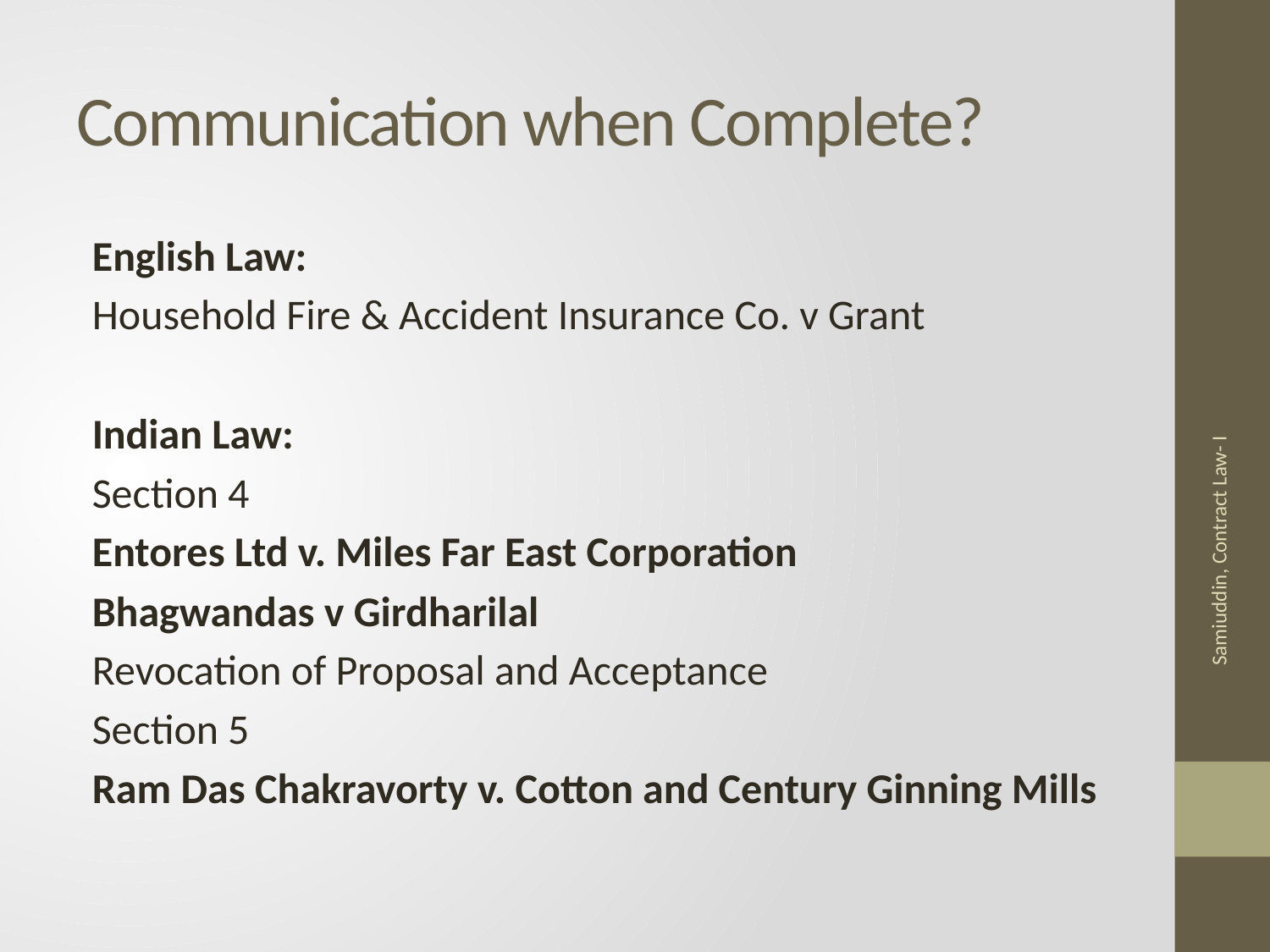

# Communication when Complete?
English Law:
Household Fire & Accident Insurance Co. v Grant

Indian Law:
Section 4
Entores Ltd v. Miles Far East Corporation
Bhagwandas v Girdharilal
Revocation of Proposal and Acceptance
Section 5
Ram Das Chakravorty v. Cotton and Century Ginning Mills
Samiuddin, Contract Law- I